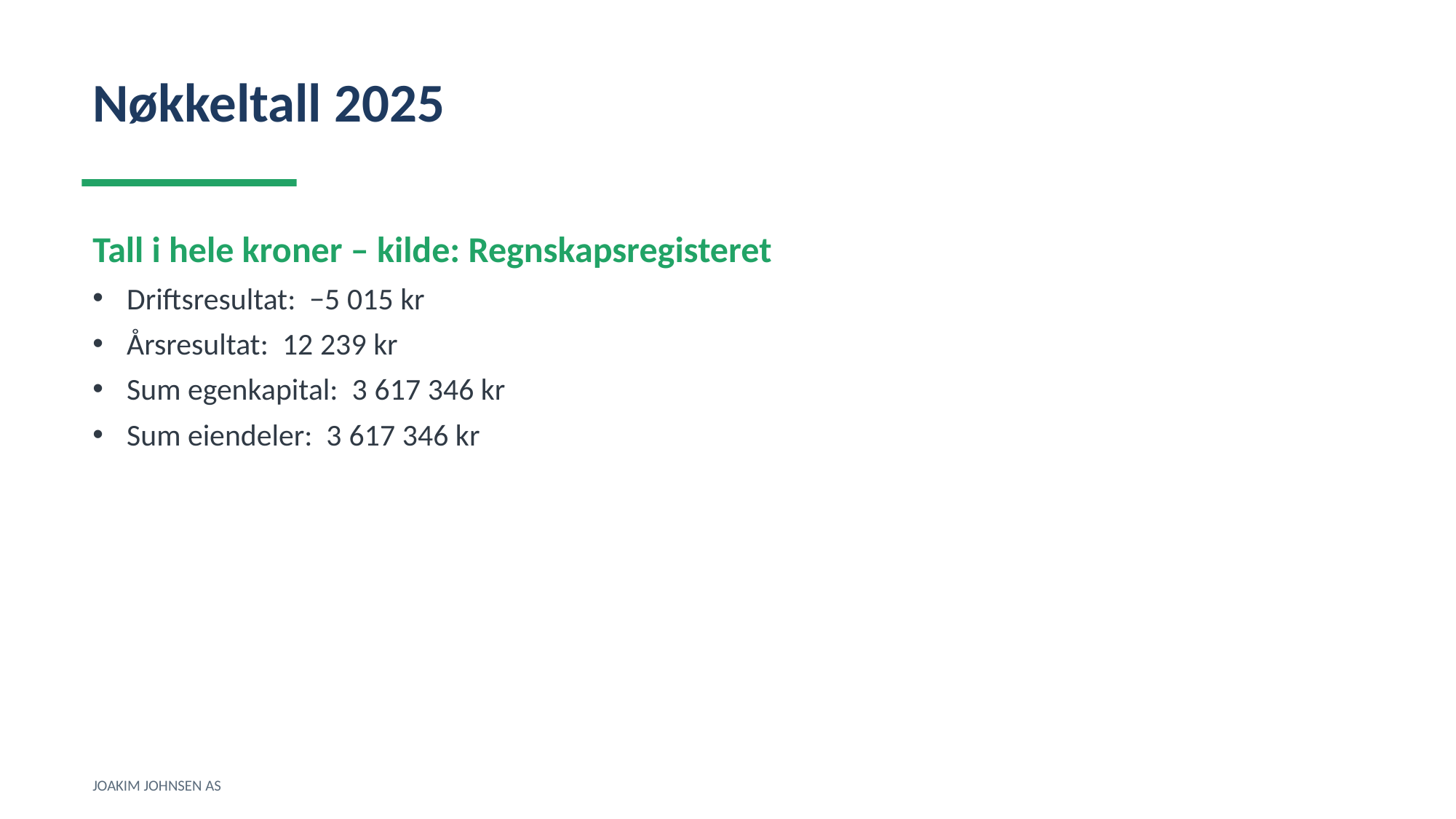

Nøkkeltall 2025

Tall i hele kroner – kilde: Regnskapsregisteret
Driftsresultat:  −5 015 kr
Årsresultat:  12 239 kr
Sum egenkapital:  3 617 346 kr
Sum eiendeler:  3 617 346 kr
JOAKIM JOHNSEN AS